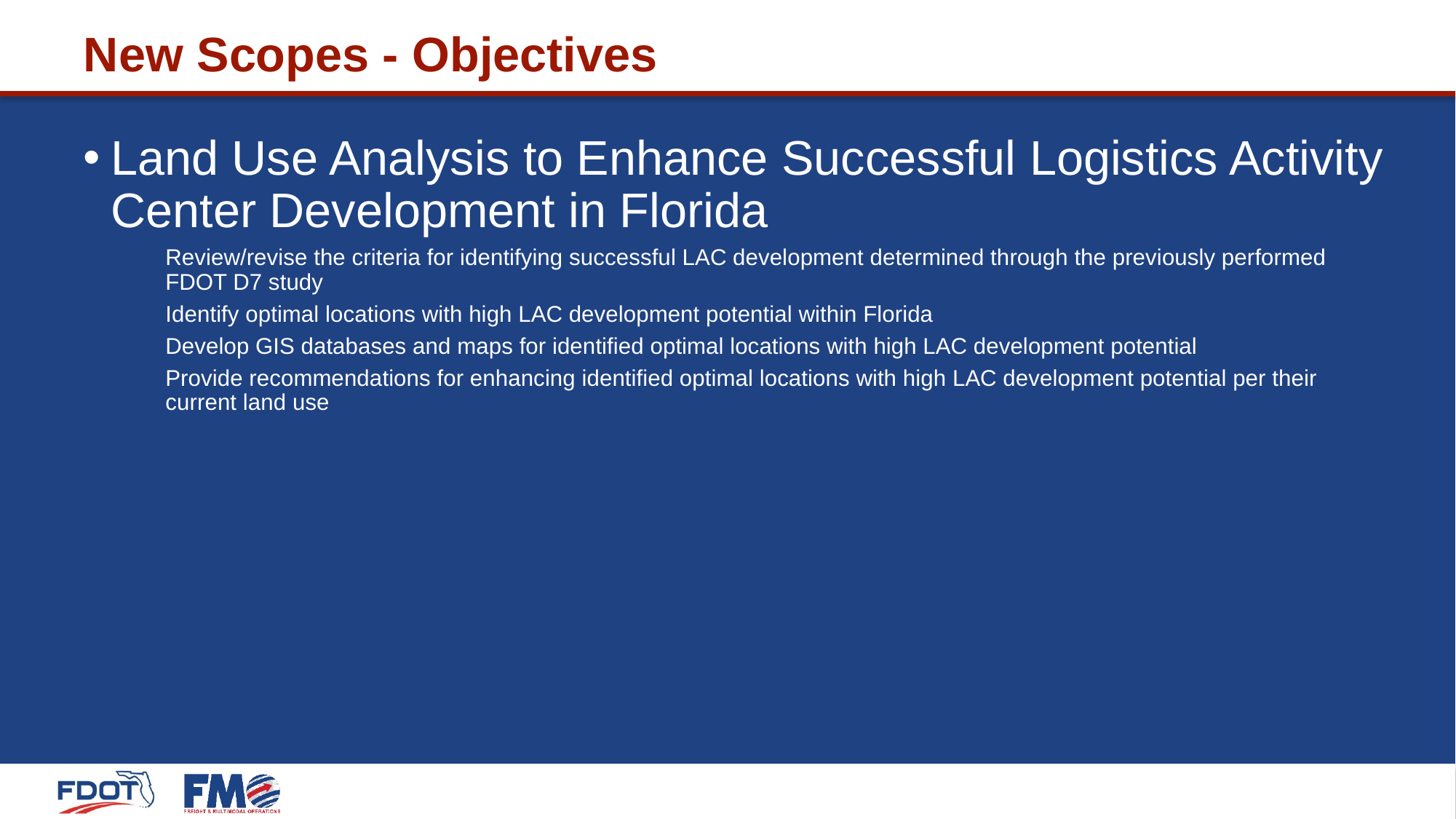

# New Scopes - Objectives
Land Use Analysis to Enhance Successful Logistics Activity Center Development in Florida
Review/revise the criteria for identifying successful LAC development determined through the previously performed FDOT D7 study
Identify optimal locations with high LAC development potential within Florida
Develop GIS databases and maps for identified optimal locations with high LAC development potential
Provide recommendations for enhancing identified optimal locations with high LAC development potential per their current land use